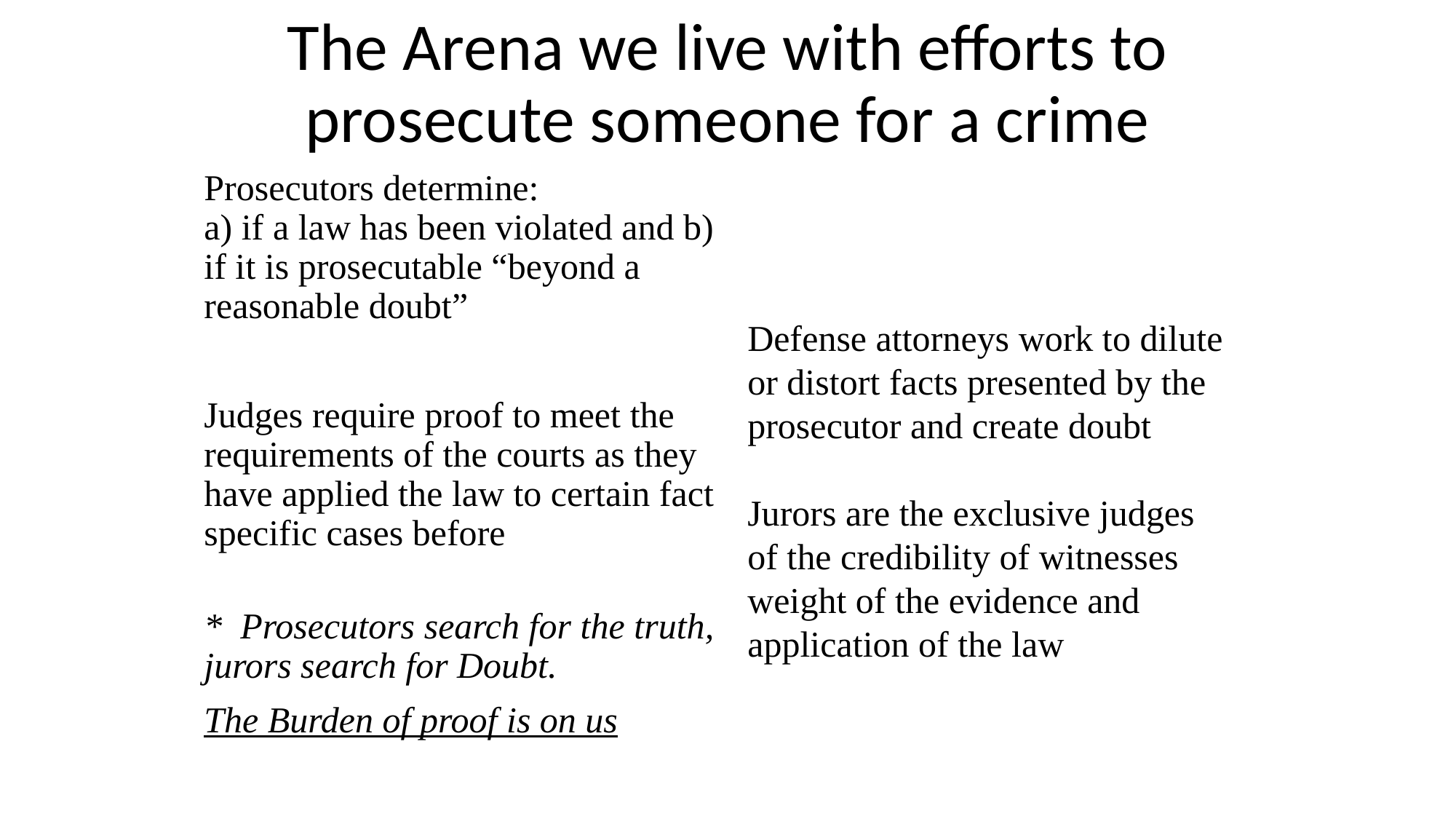

# The Arena we live with efforts to prosecute someone for a crime
Prosecutors determine:
a) if a law has been violated and b) if it is prosecutable “beyond a reasonable doubt”

Judges require proof to meet the requirements of the courts as they have applied the law to certain fact specific cases before
*  Prosecutors search for the truth, jurors search for Doubt.
The Burden of proof is on us

Defense attorneys work to dilute or distort facts presented by the prosecutor and create doubt

Jurors are the exclusive judges of the credibility of witnesses weight of the evidence and application of the law